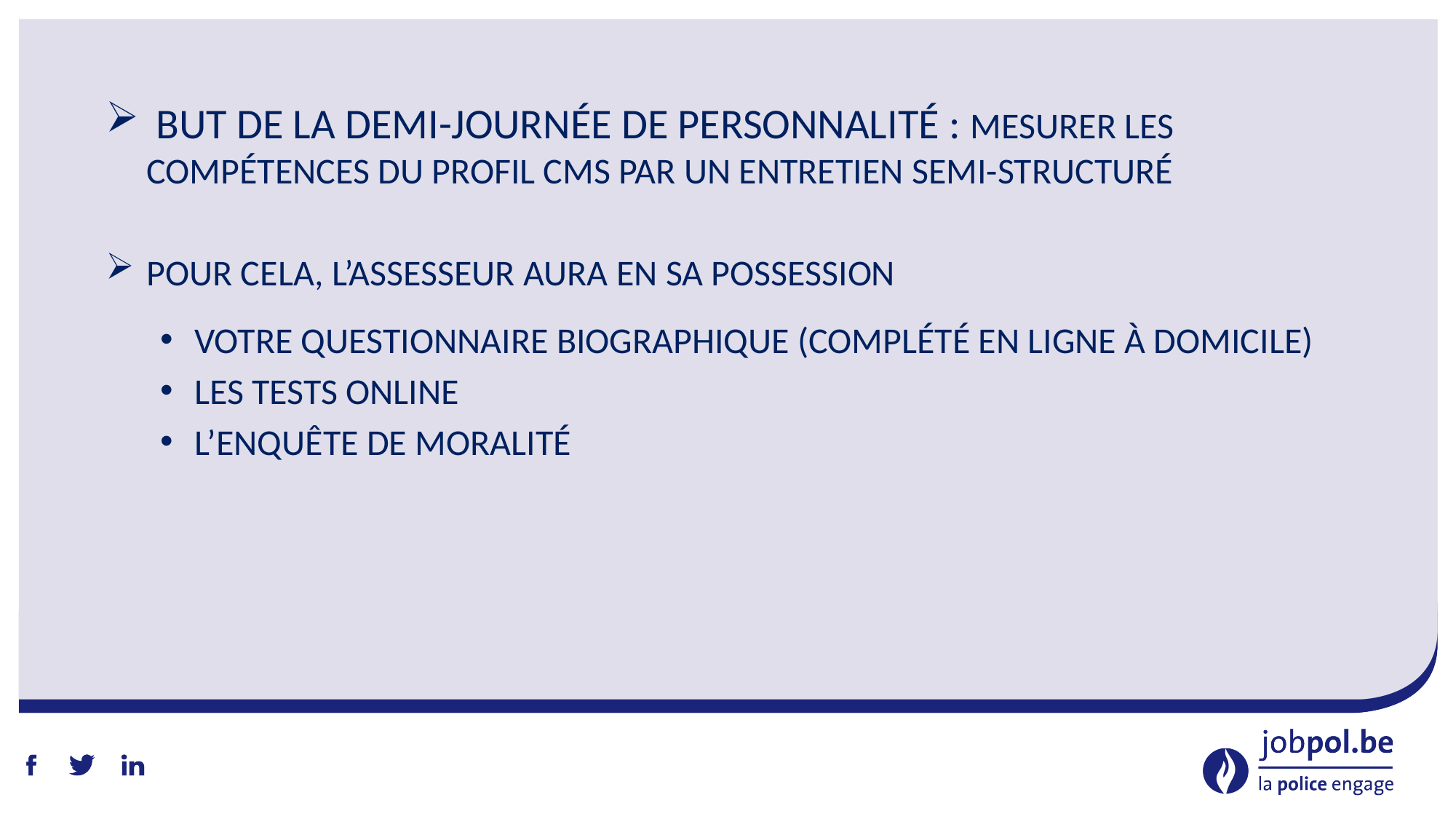

But de la demi-journée de personnalité : mesurer les compétences du profil CMS par un entretien semi-structuré

Pour cela, l’assesseur aura en sa possession

Votre questionnaire biographique (complété en ligne à domicile)
Les tests online
L’enquête de moralité